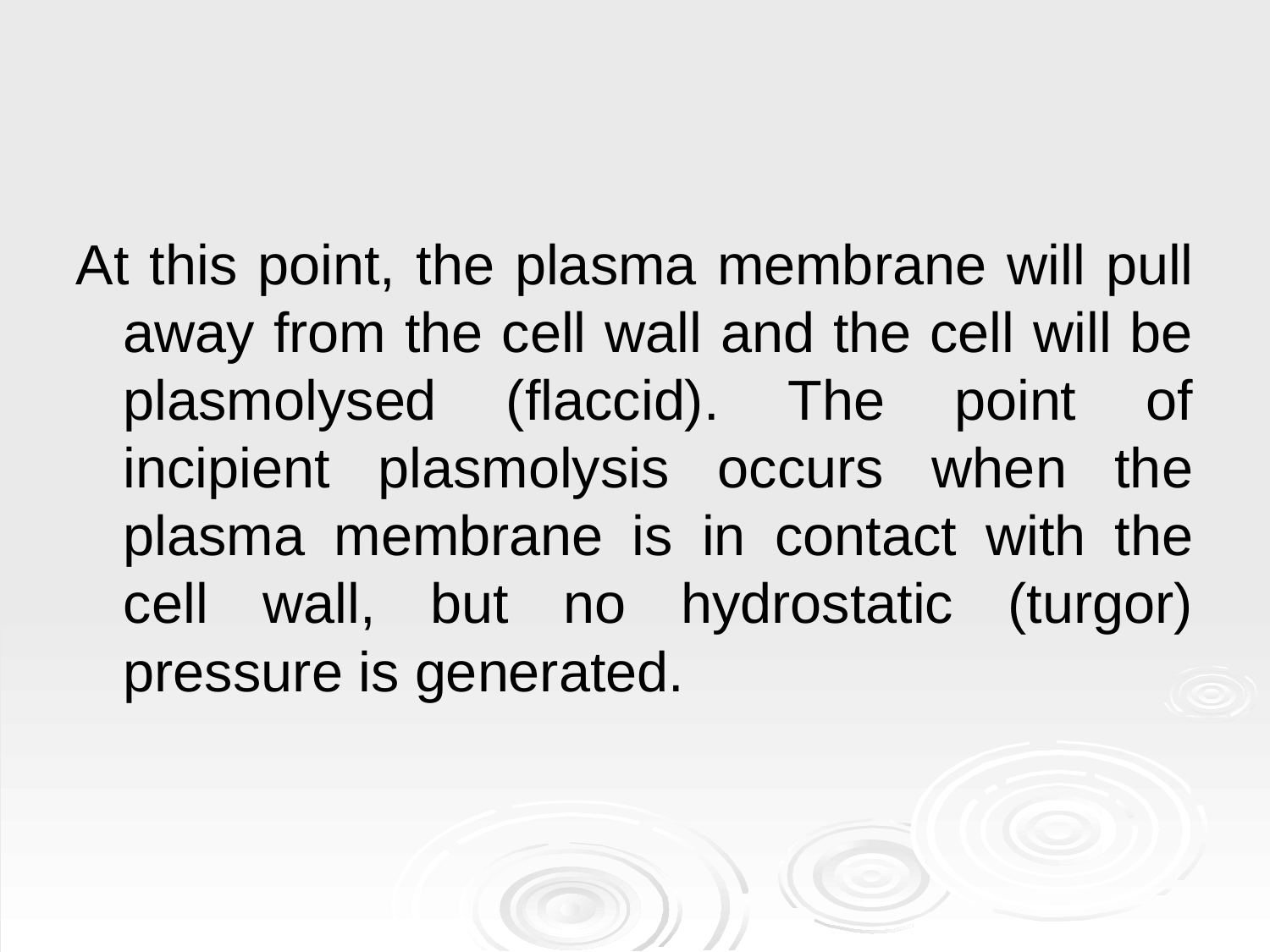

At this point, the plasma membrane will pull away from the cell wall and the cell will be plasmolysed (flaccid). The point of incipient plasmolysis occurs when the plasma membrane is in contact with the cell wall, but no hydrostatic (turgor) pressure is generated.